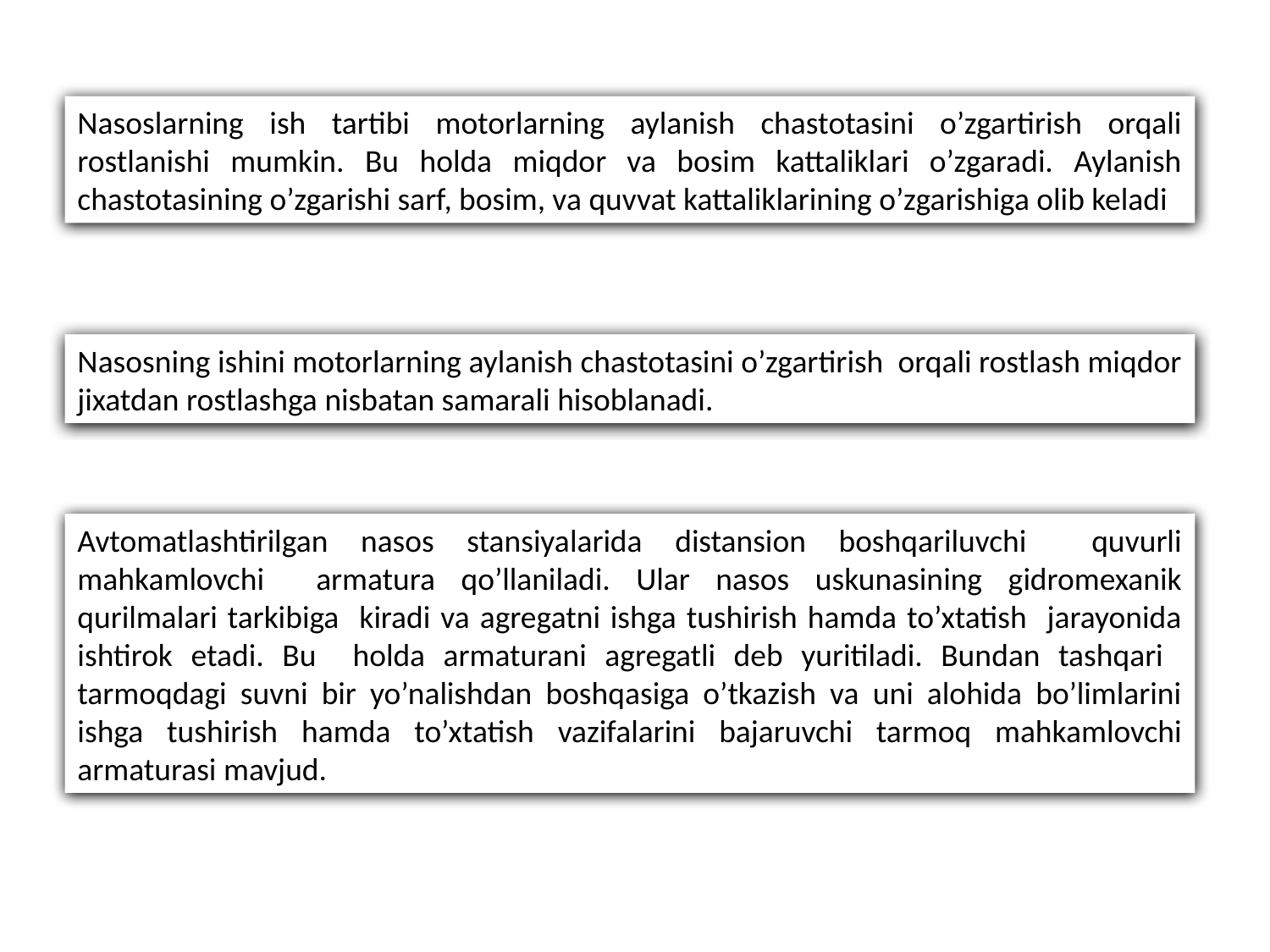

Nasoslarning ish tartibi motorlarning aylanish chastotasini o’zgartirish orqali rostlanishi mumkin. Bu holda miqdor va bosim kattaliklari o’zgaradi. Aylanish chastotasining o’zgarishi sarf, bosim, va quvvat kattaliklarining o’zgarishiga olib keladi
Nasosning ishini motorlarning aylanish chastotasini o’zgartirish  orqali rostlash miqdor jixatdan rostlashga nisbatan samarali hisoblanadi.
Avtomatlashtirilgan nasos stansiyalarida distansion boshqariluvchi  quvurli mahkamlovchi  armatura qo’llaniladi. Ular nasos uskunasining gidromexanik qurilmalari tarkibiga  kiradi va agregatni ishga tushirish hamda to’xtatish  jarayonida ishtirok etadi. Bu  holda armaturani agregatli deb yuritiladi. Bundan tashqari  tarmoqdagi suvni bir yo’nalishdan boshqasiga o’tkazish va uni alohida bo’limlarini ishga tushirish hamda to’xtatish vazifalarini bajaruvchi tarmoq mahkamlovchi armaturasi mavjud.